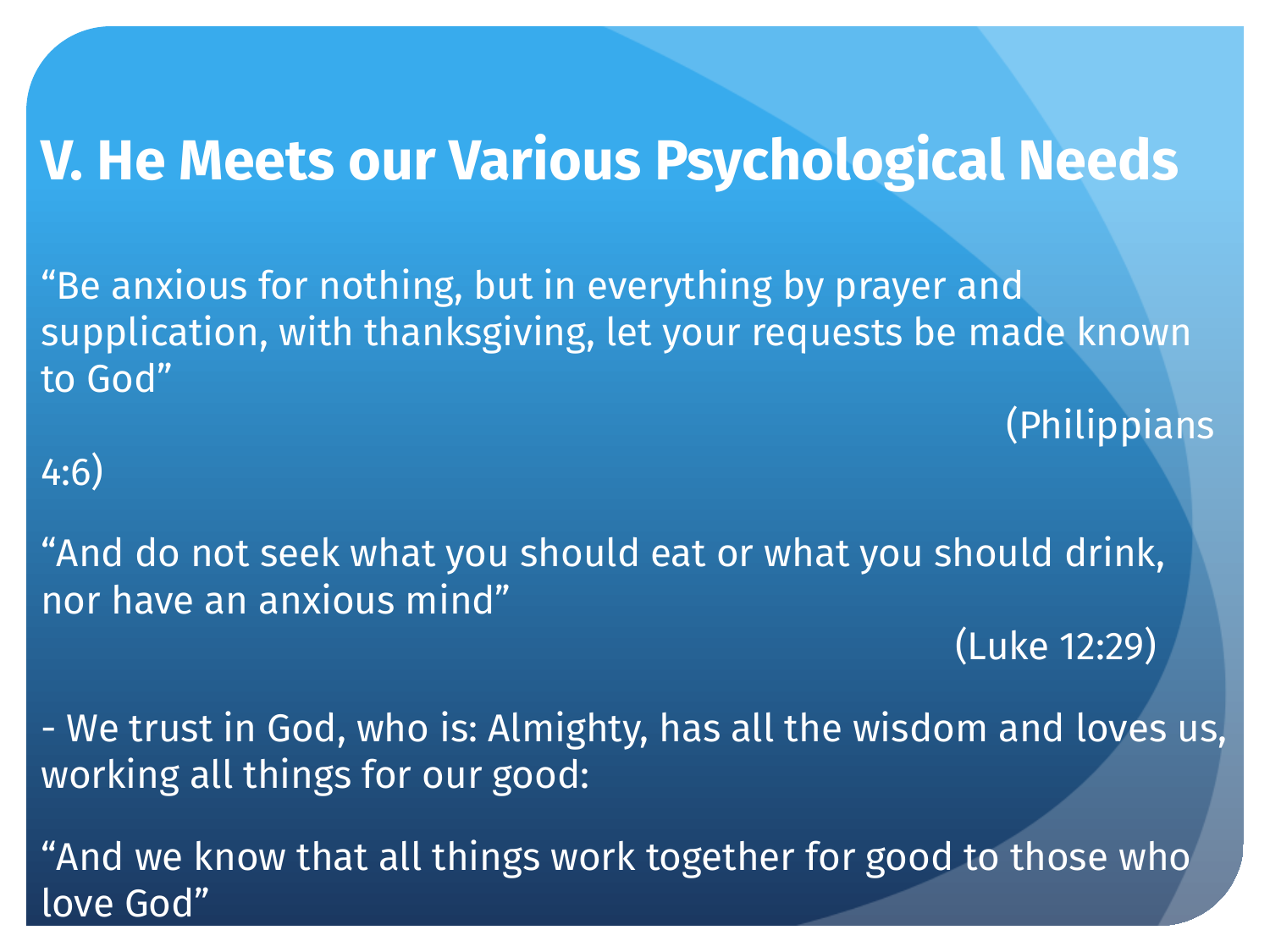

# V. He Meets our Various Psychological Needs
“Be anxious for nothing, but in everything by prayer and supplication, with thanksgiving, let your requests be made known to God”				   								                  	                    (Philippians 4:6)
“And do not seek what you should eat or what you should drink, nor have an anxious mind”									                               	               (Luke 12:29)
- We trust in God, who is: Almighty, has all the wisdom and loves us, working all things for our good:
“And we know that all things work together for good to those who love God”												                                  (Romans 8:28)